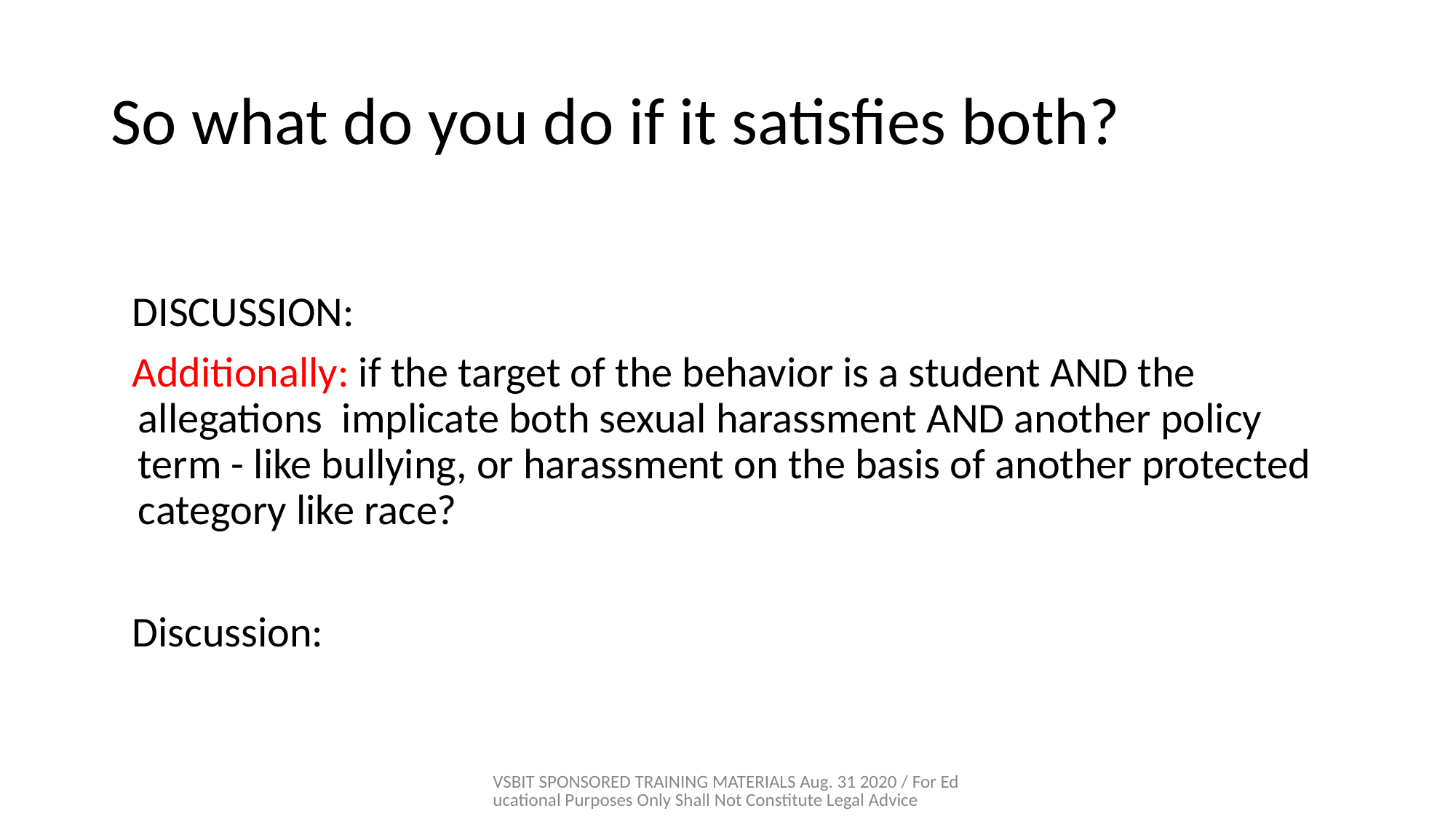

# So what do you do if it satisfies both?

DISCUSSION:
Additionally: if the target of the behavior is a student AND the allegations  implicate both sexual harassment AND another policy term - like bullying, or harassment on the basis of another protected category like race?

Discussion:

VSBIT SPONSORED TRAINING MATERIALS Aug. 31 2020 / For Educational Purposes Only Shall Not Constitute Legal Advice